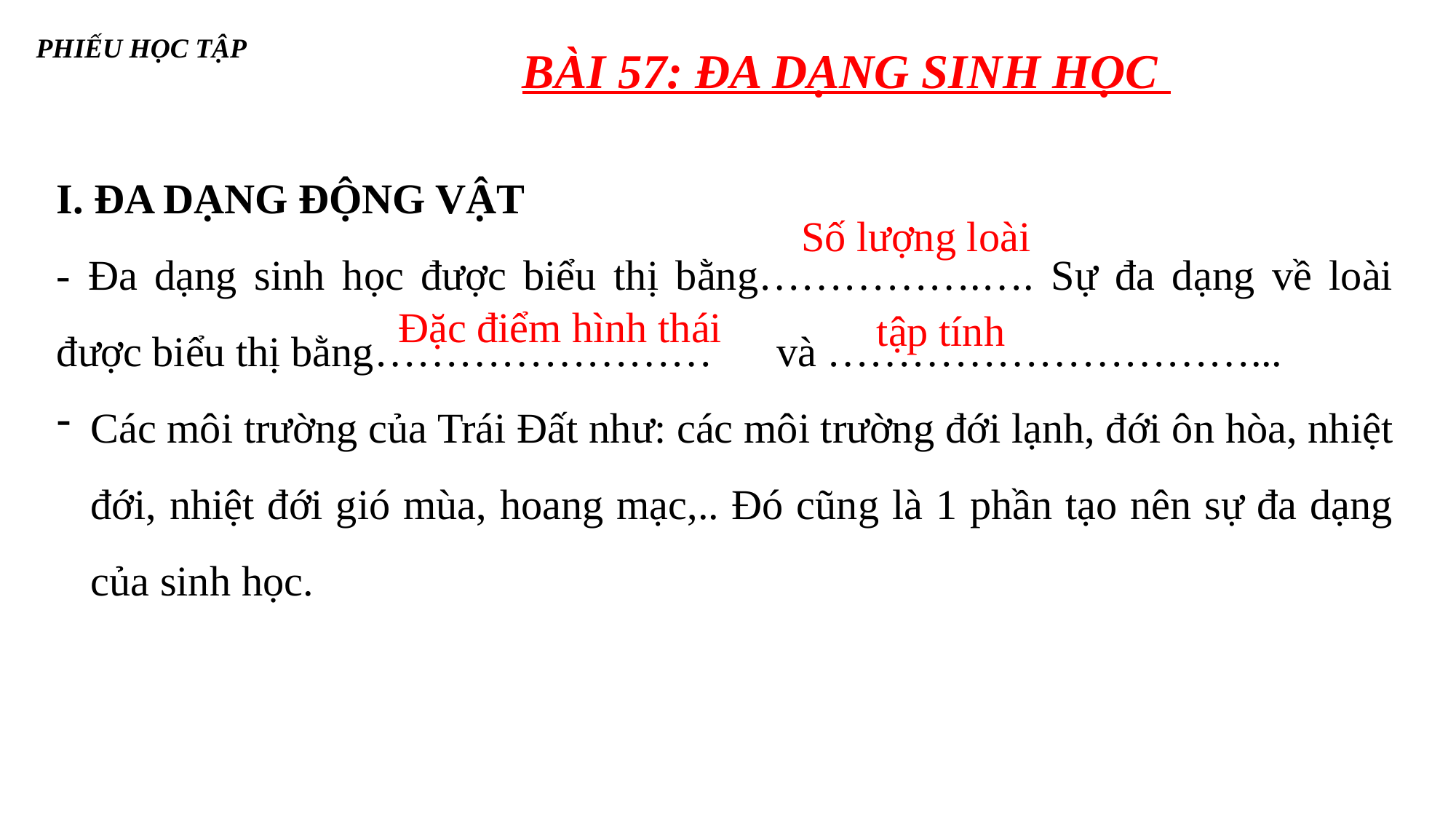

PHIẾU HỌC TẬP
BÀI 57: ĐA DẠNG SINH HỌC
I. ĐA DẠNG ĐỘNG VẬT
- Đa dạng sinh học được biểu thị bằng…………….…. Sự đa dạng về loài được biểu thị bằng……………………      và …………………………...
Các môi trường của Trái Đất như: các môi trường đới lạnh, đới ôn hòa, nhiệt đới, nhiệt đới gió mùa, hoang mạc,.. Đó cũng là 1 phần tạo nên sự đa dạng của sinh học.

Số lượng loài
Đặc điểm hình thái
tập tính